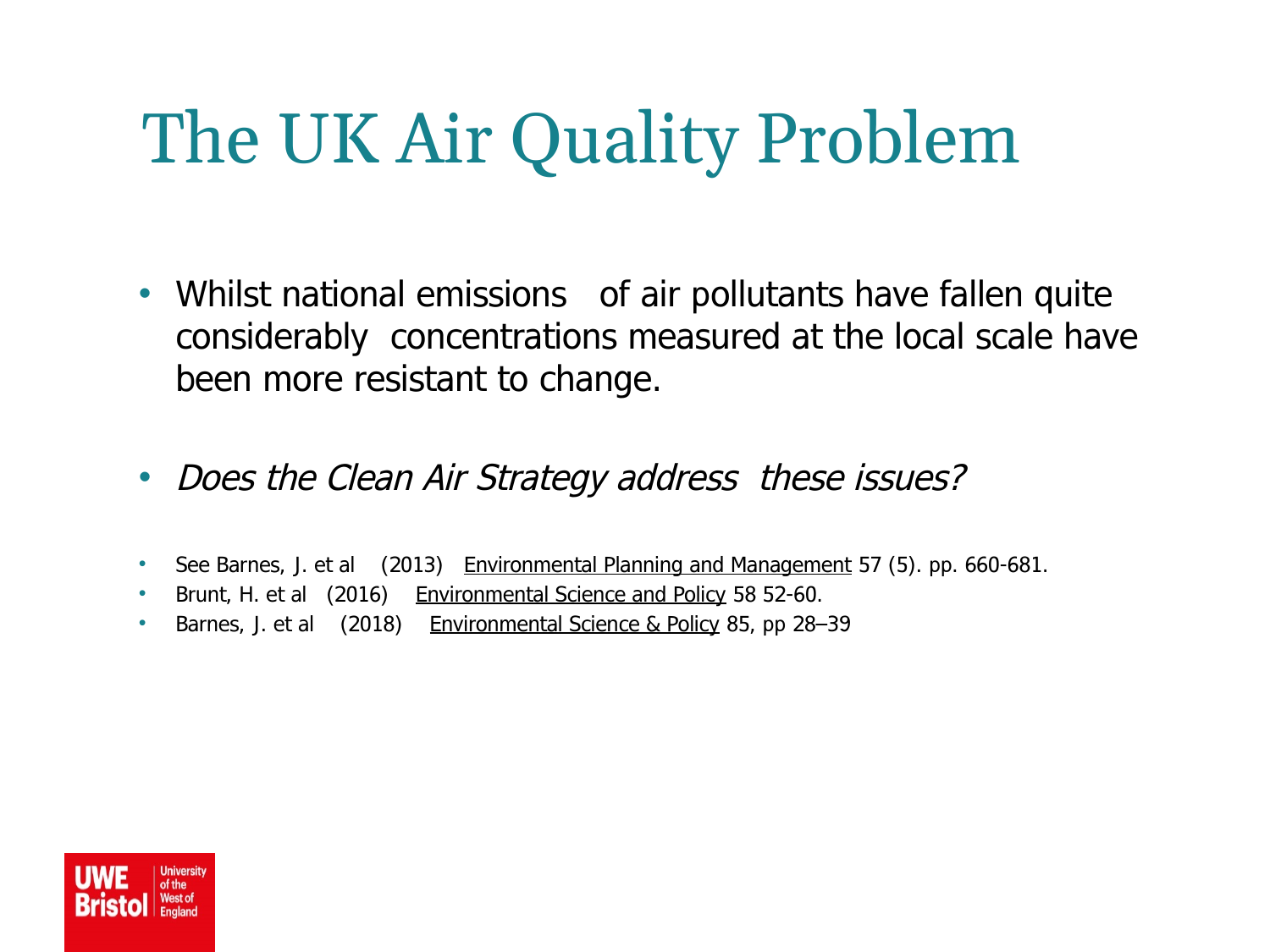

The UK Air Quality Problem

Whilst national emissions   of air pollutants have fallen quite considerably  concentrations measured at the local scale have been more resistant to change.

Does the Clean Air Strategy address  these issues?

See Barnes, J. et al    (2013)   Environmental Planning and Management 57 (5). pp. 660-681.
Brunt, H. et al   (2016)    Environmental Science and Policy 58 52-60.
Barnes, J. et al    (2018)    Environmental Science & Policy 85, pp 28–39